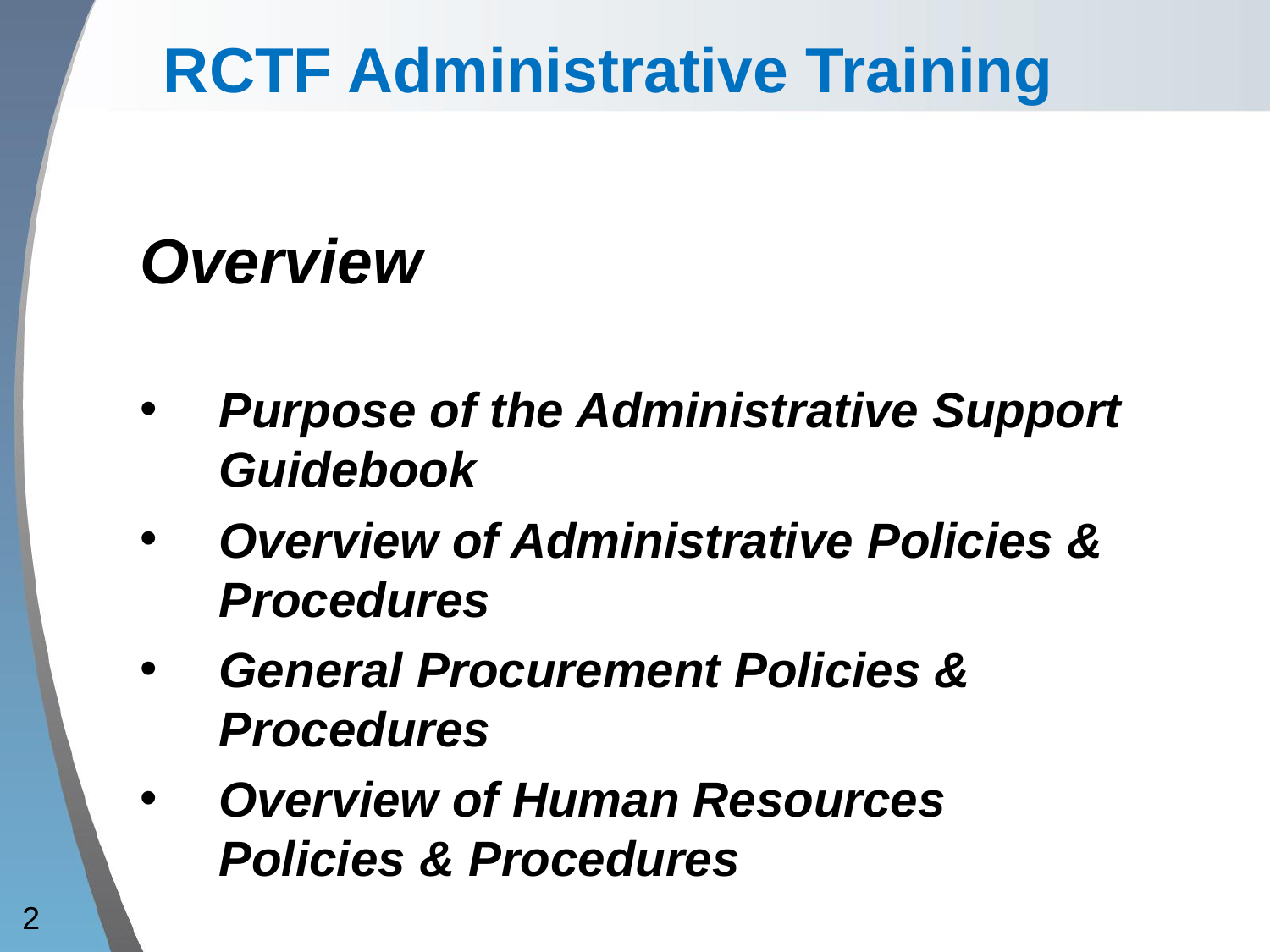

RCTF Administrative Training
Overview

Purpose of the Administrative Support Guidebook
Overview of Administrative Policies & Procedures
General Procurement Policies & Procedures
Overview of Human Resources Policies & Procedures

2